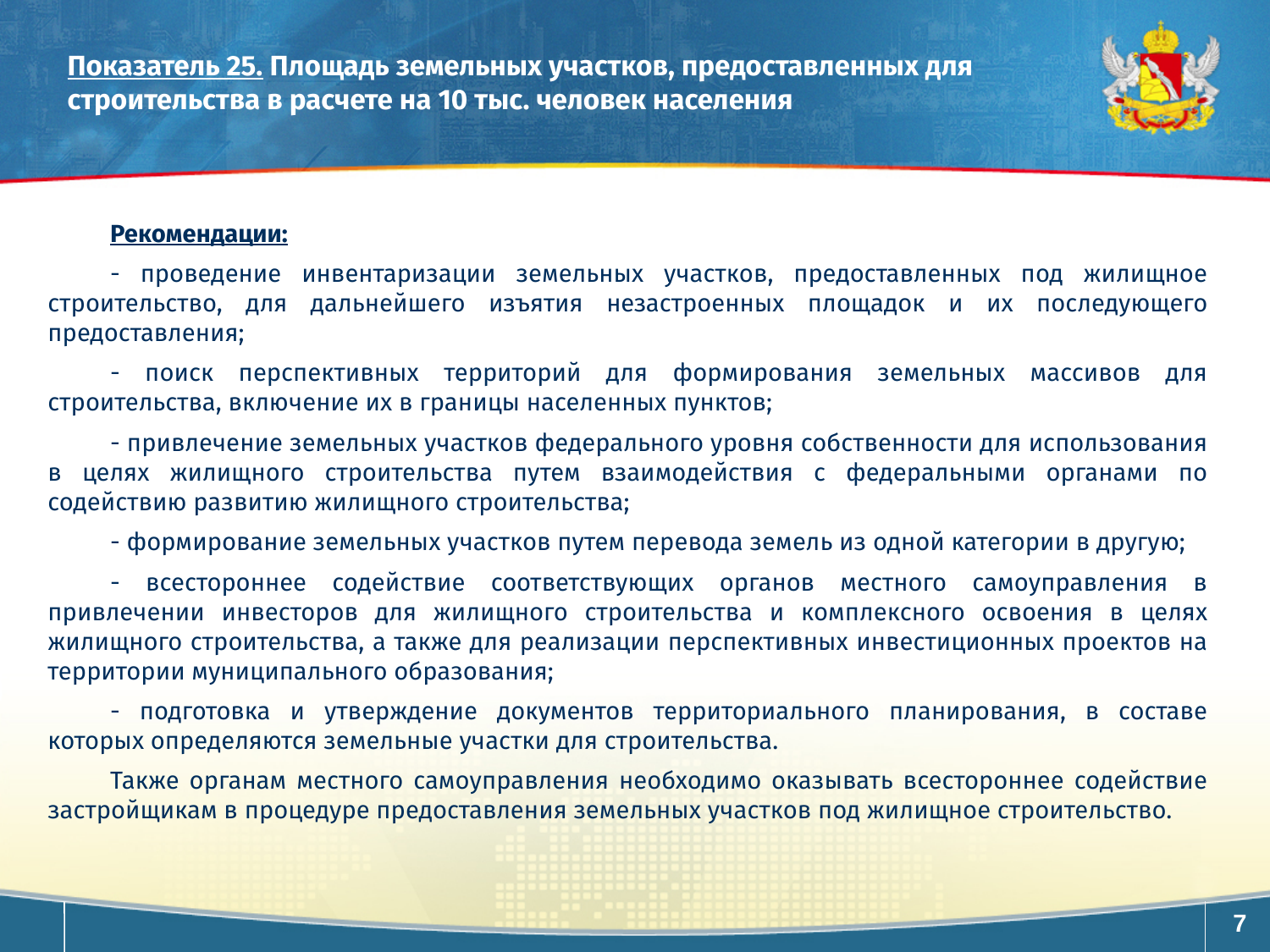

Показатель 25. Площадь земельных участков, предоставленных для строительства в расчете на 10 тыс. человек населения
Рекомендации:
- проведение инвентаризации земельных участков, предоставленных под жилищное строительство, для дальнейшего изъятия незастроенных площадок и их последующего предоставления;
- поиск перспективных территорий для формирования земельных массивов для строительства, включение их в границы населенных пунктов;
- привлечение земельных участков федерального уровня собственности для использования в целях жилищного строительства путем взаимодействия с федеральными органами по содействию развитию жилищного строительства;
- формирование земельных участков путем перевода земель из одной категории в другую;
- всестороннее содействие соответствующих органов местного самоуправления в привлечении инвесторов для жилищного строительства и комплексного освоения в целях жилищного строительства, а также для реализации перспективных инвестиционных проектов на территории муниципального образования;
- подготовка и утверждение документов территориального планирования, в составе которых определяются земельные участки для строительства.
Также органам местного самоуправления необходимо оказывать всестороннее содействие застройщикам в процедуре предоставления земельных участков под жилищное строительство.
7